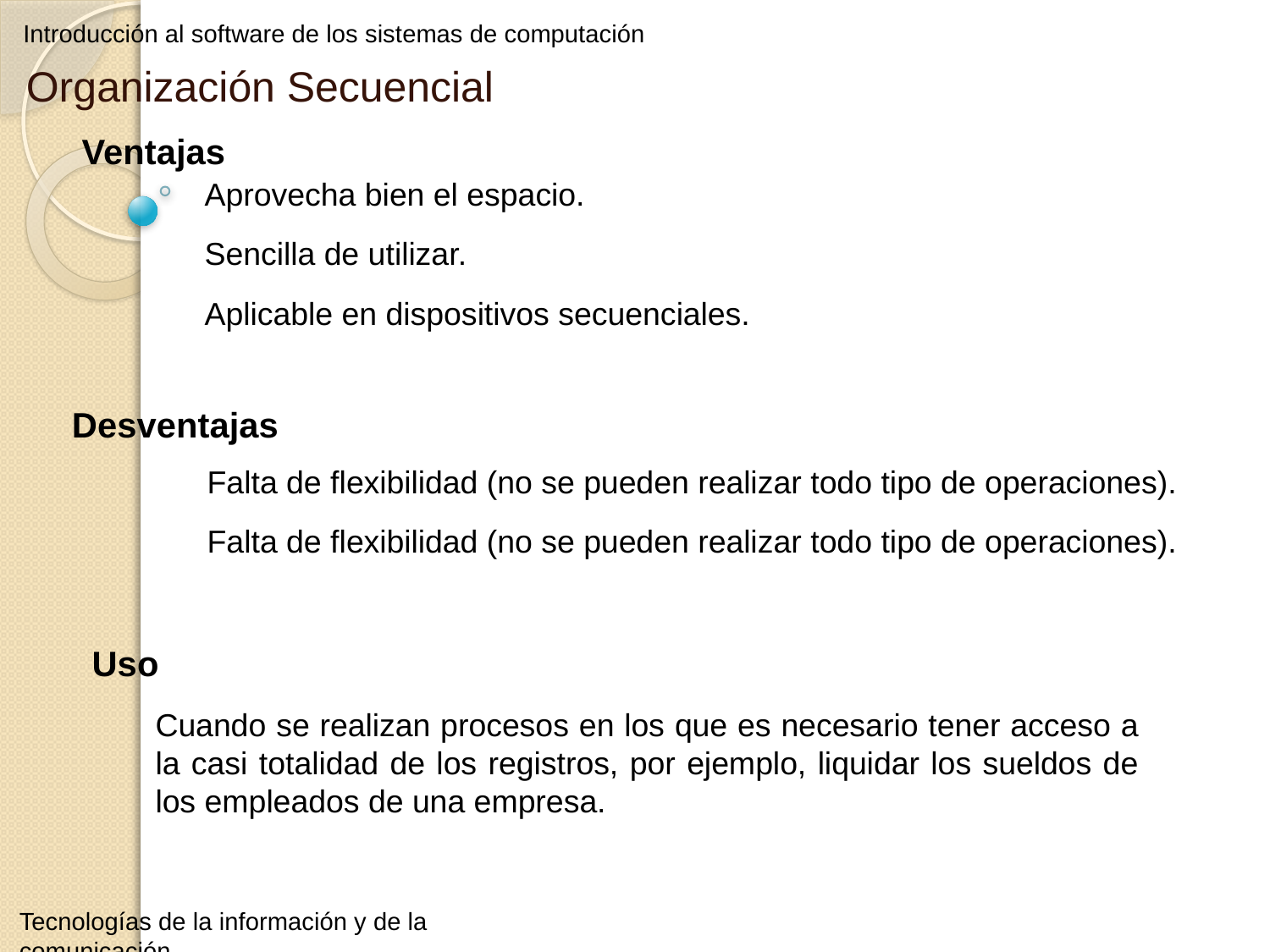

Introducción al software de los sistemas de computación
Organización Secuencial
Ventajas
Aprovecha bien el espacio.
Sencilla de utilizar.
Aplicable en dispositivos secuenciales.
Desventajas
Falta de flexibilidad (no se pueden realizar todo tipo de operaciones).
Falta de flexibilidad (no se pueden realizar todo tipo de operaciones).
Uso
Cuando se realizan procesos en los que es necesario tener acceso a la casi totalidad de los registros, por ejemplo, liquidar los sueldos de los empleados de una empresa.
Tecnologías de la información y de la comunicación